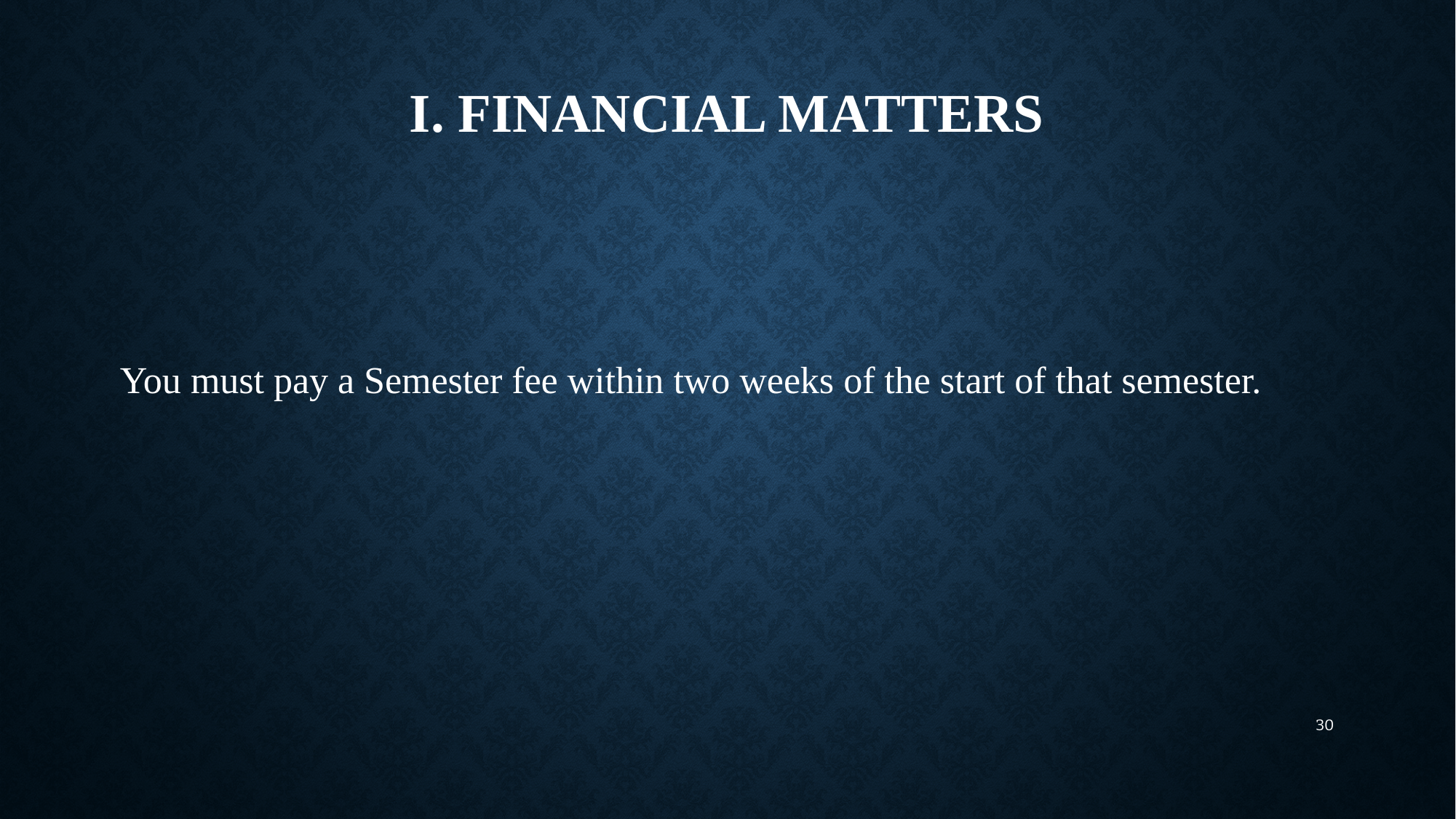

# I. Financial Matters

You must pay a Semester fee within two weeks of the start of that semester.

30